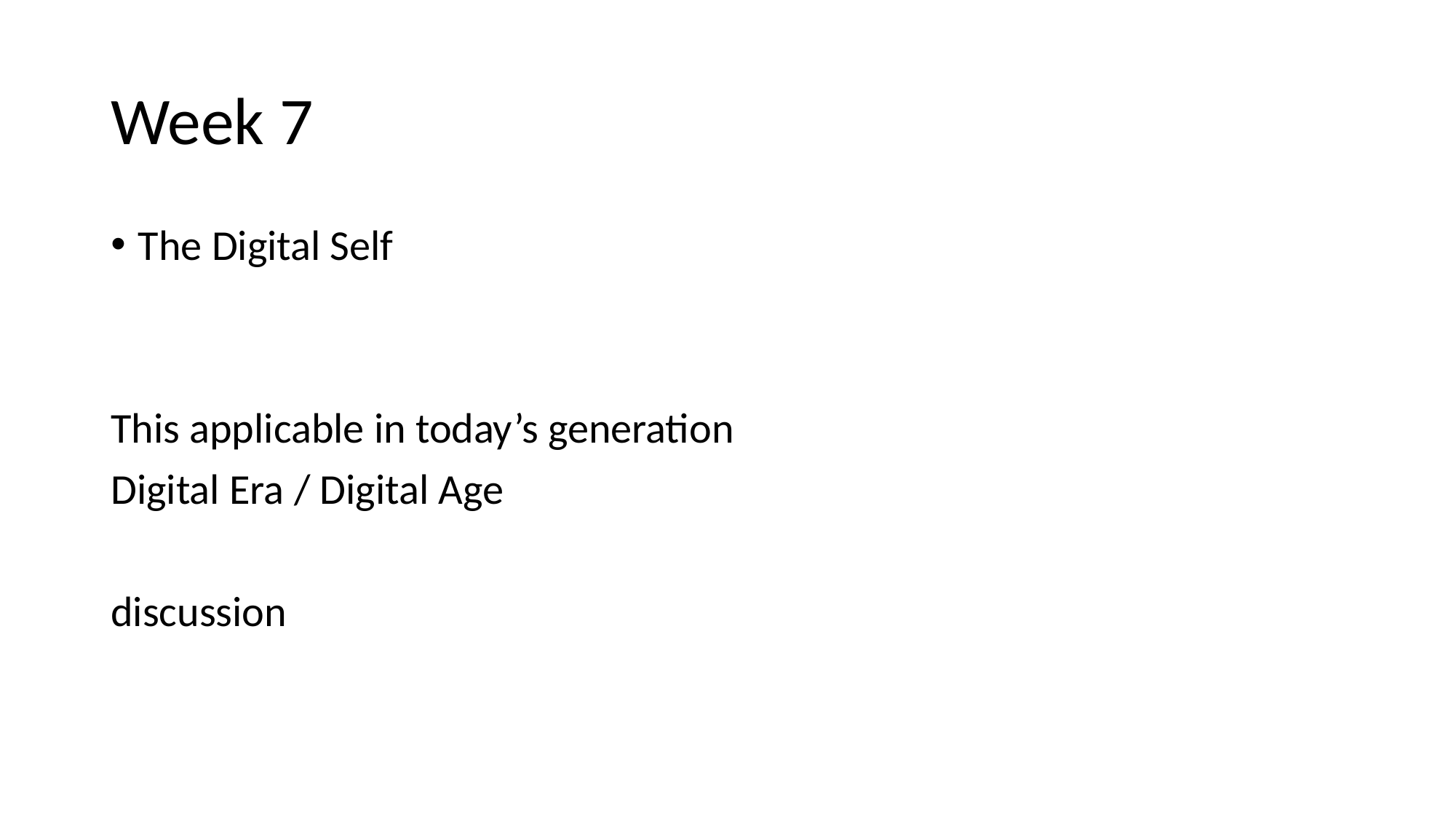

# Week 7
The Digital Self

This applicable in today’s generation
Digital Era / Digital Age

discussion